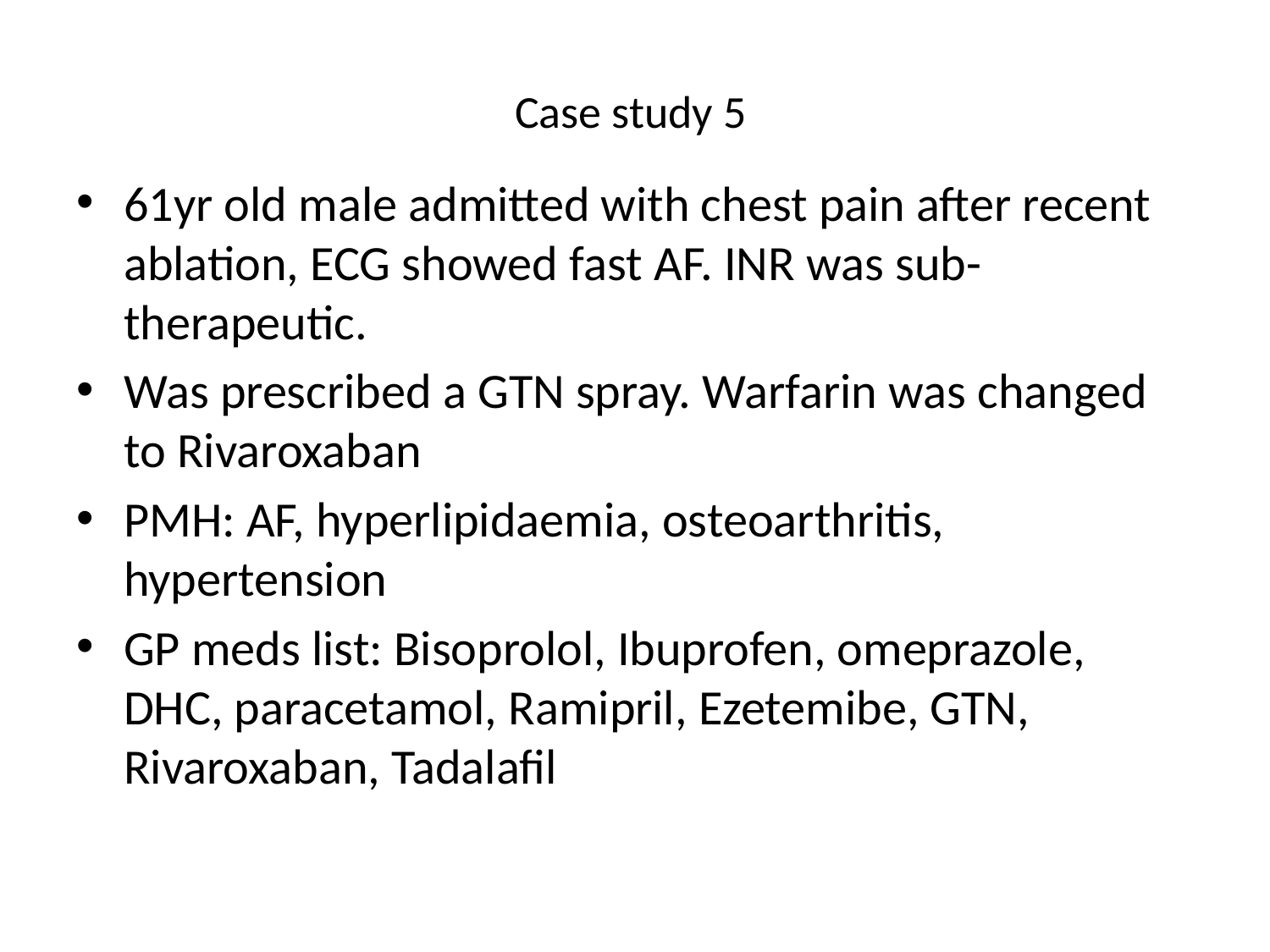

# Case study 5

61yr old male admitted with chest pain after recent ablation, ECG showed fast AF. INR was sub-therapeutic.
Was prescribed a GTN spray. Warfarin was changed to Rivaroxaban
PMH: AF, hyperlipidaemia, osteoarthritis, hypertension
GP meds list: Bisoprolol, Ibuprofen, omeprazole, DHC, paracetamol, Ramipril, Ezetemibe, GTN, Rivaroxaban, Tadalafil